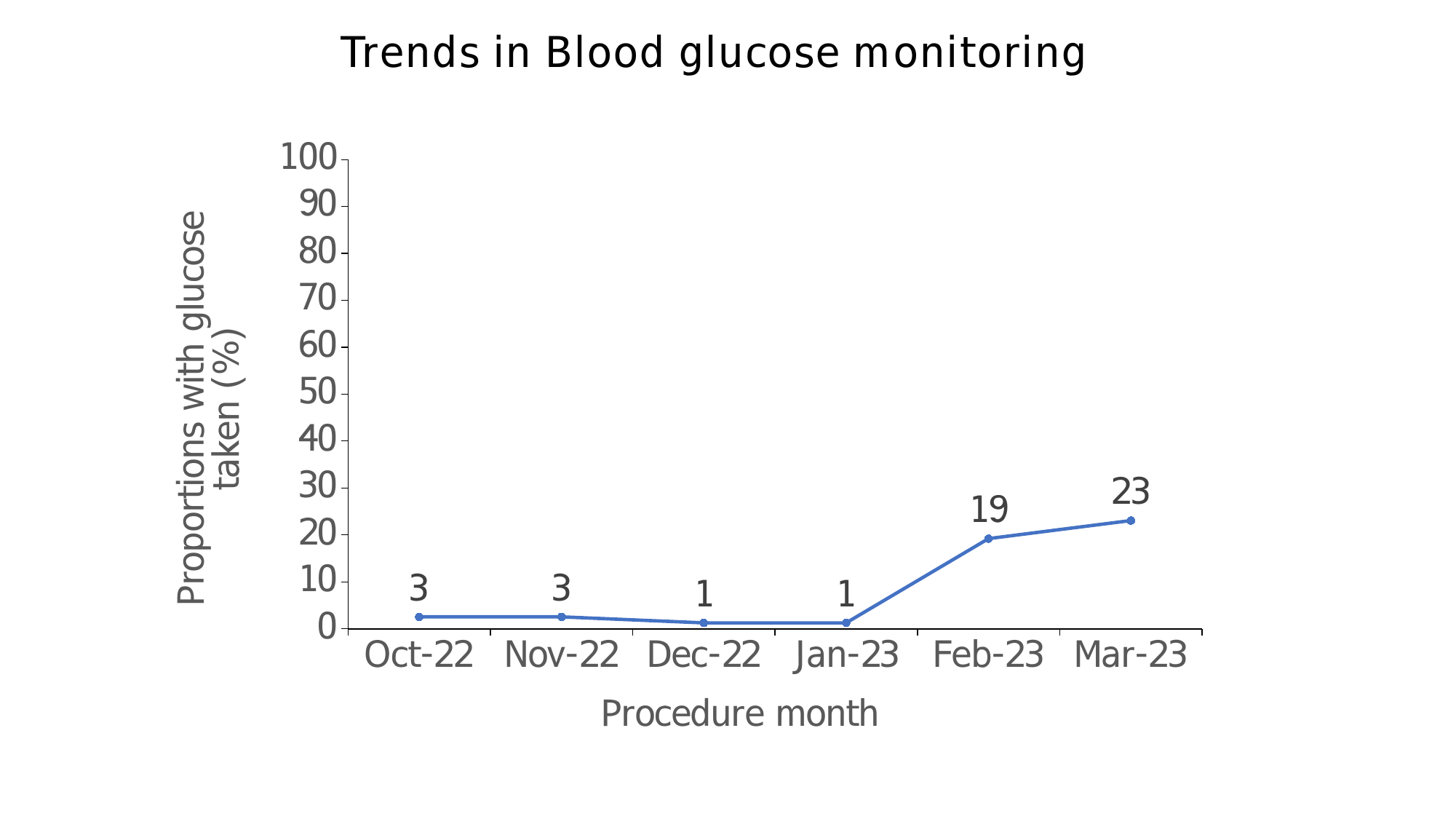

# Trends in Blood glucose monitoring

### Chart

| Category |  |
|---|---|
| 44835 | 2.564102564102564 |
| 44866 | 2.564102564102564 |
| 44896 | 1.282051282051282 |
| 44927 | 1.282051282051282 |
| 44958 | 19.230769230769234 |
| 44986 | 23.076923076923077 |
|  | None |